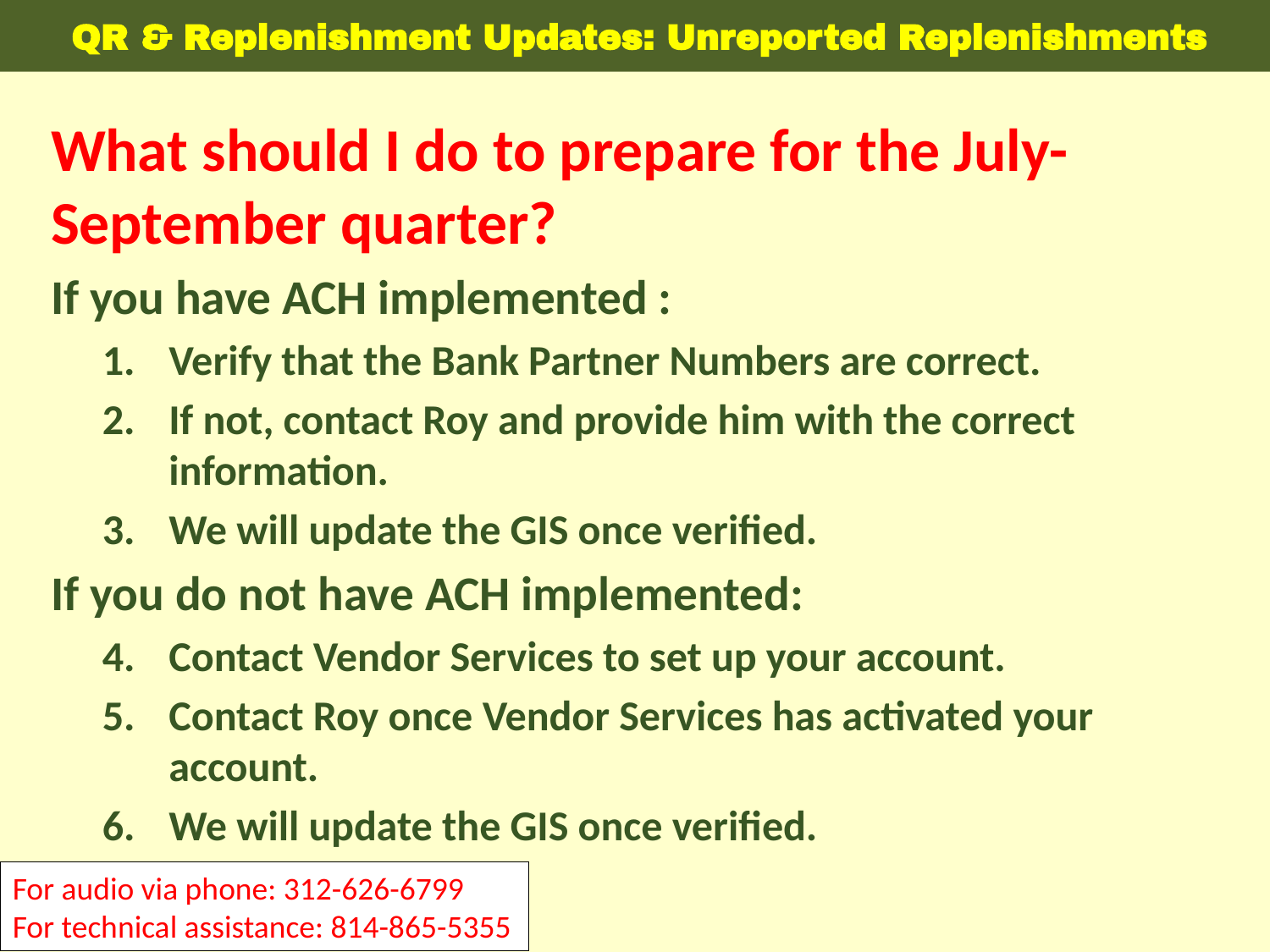

QR & Replenishment Updates: Unreported Replenishments
What should I do to prepare for the July-September quarter?
If you have ACH implemented :
Verify that the Bank Partner Numbers are correct.
If not, contact Roy and provide him with the correct information.
We will update the GIS once verified.
If you do not have ACH implemented:
Contact Vendor Services to set up your account.
Contact Roy once Vendor Services has activated your account.
We will update the GIS once verified.
For audio via phone: 312-626-6799
For technical assistance: 814-865-5355